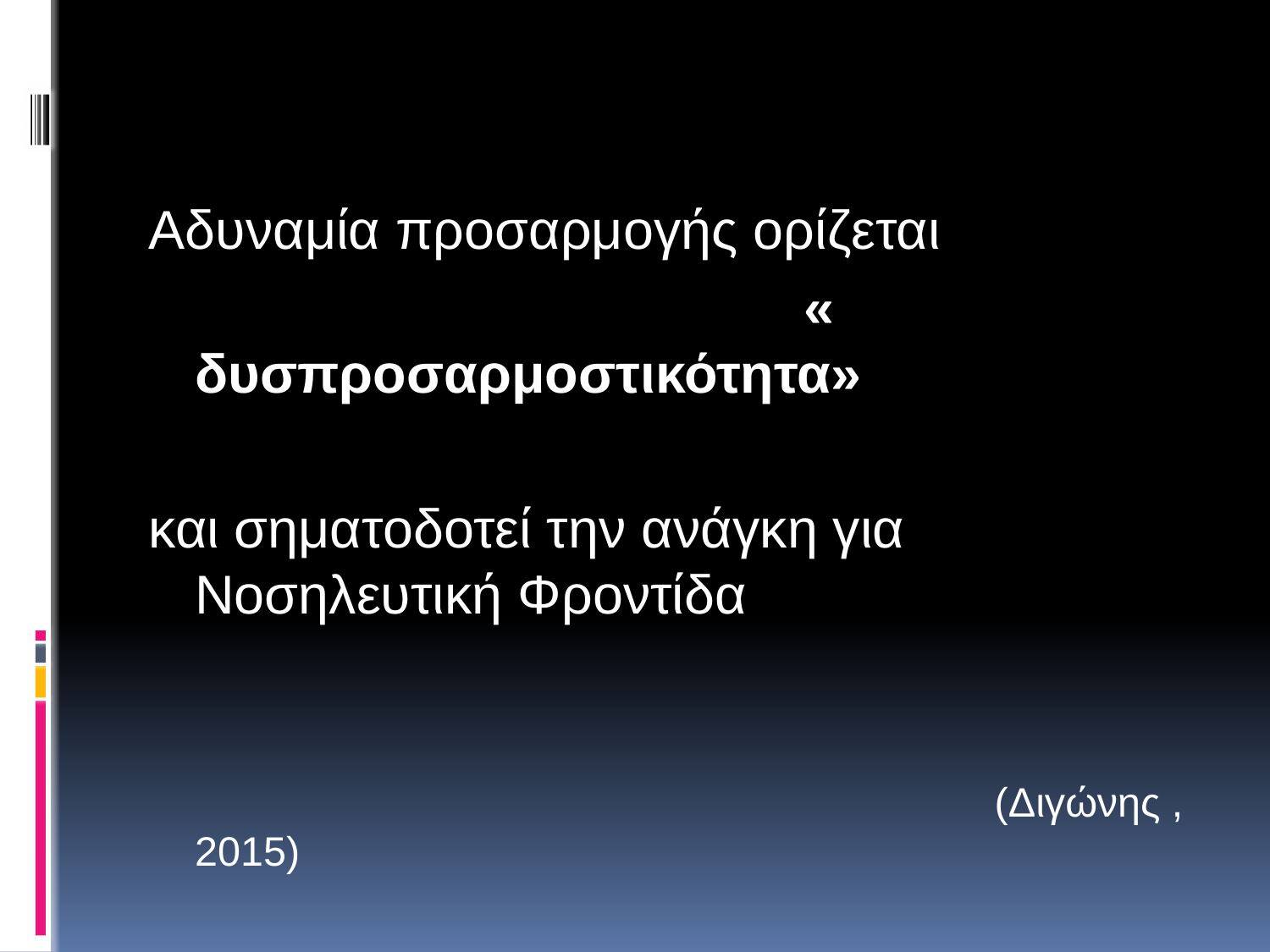

Αδυναμία προσαρμογής ορίζεται
                                           « δυσπροσαρμοστικότητα»

και σηματοδοτεί την ανάγκη για Νοσηλευτική Φροντίδα

                                                                          (Διγώνης , 2015)
#